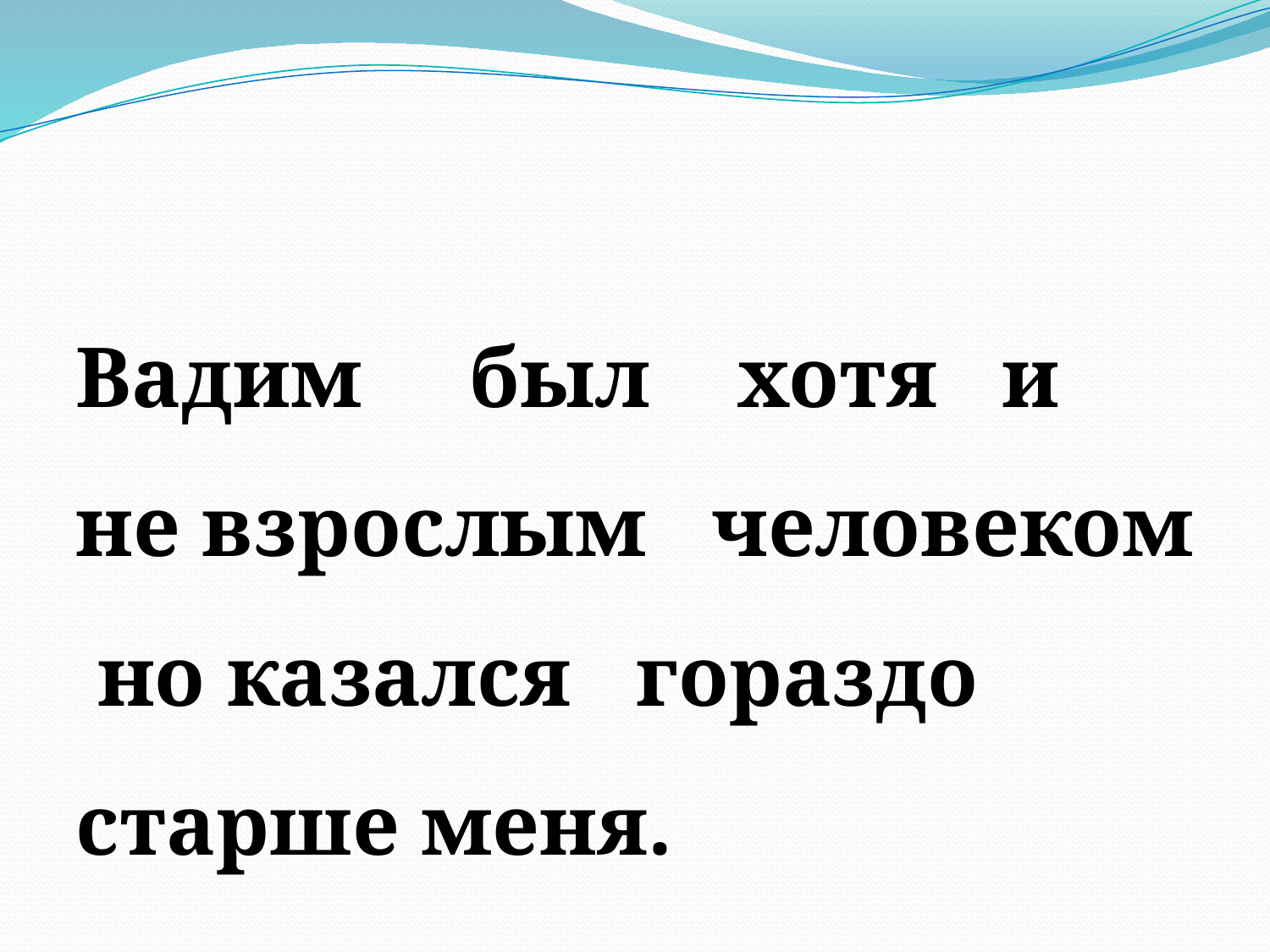

Вадим     был    хотя   и    не взрослым   человеком   но казался   гораздо    старше меня.